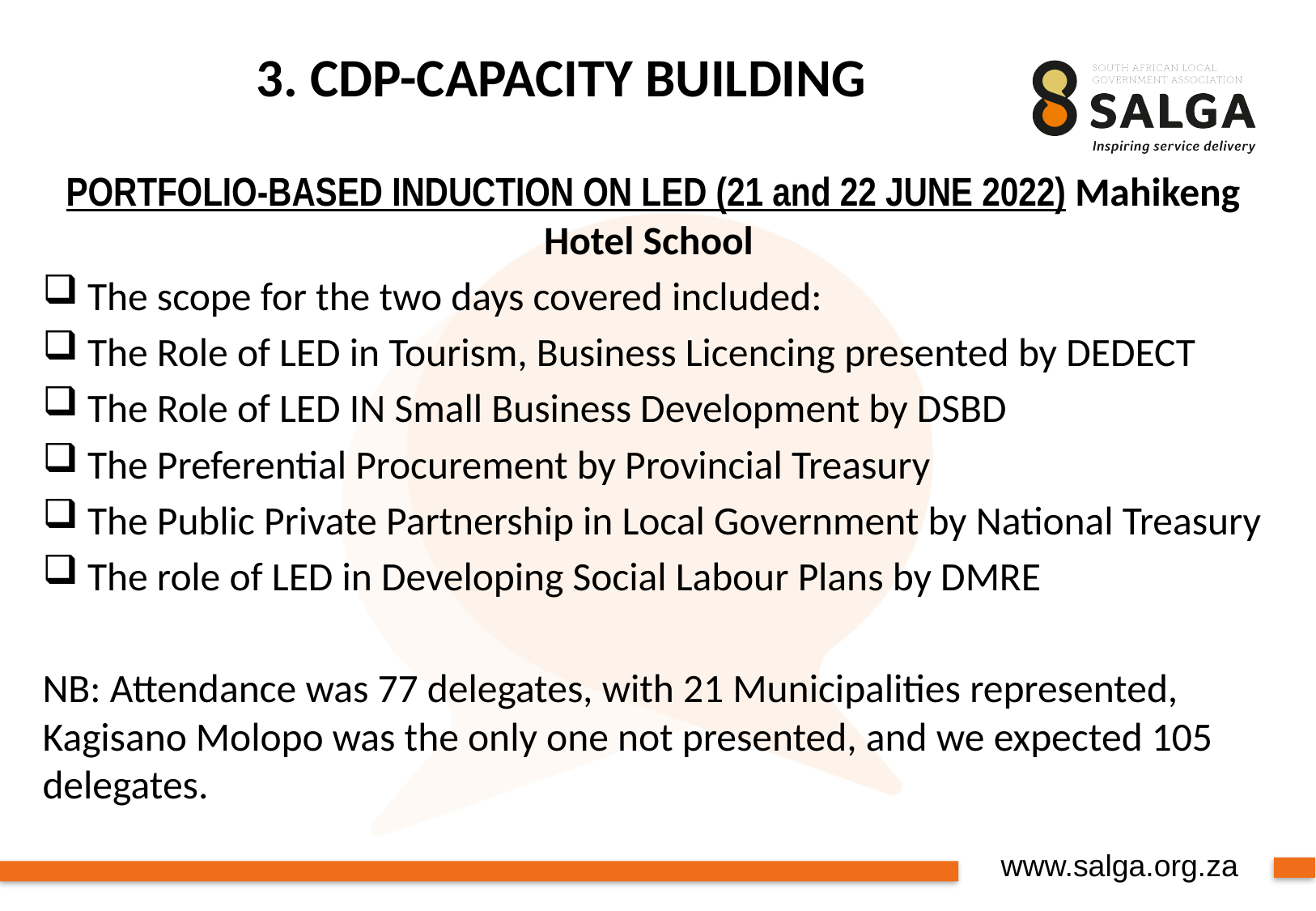

# 3. CDP-CAPACITY BUILDING
PORTFOLIO-BASED INDUCTION ON LED (21 and 22 JUNE 2022) Mahikeng Hotel School
The scope for the two days covered included:
The Role of LED in Tourism, Business Licencing presented by DEDECT
The Role of LED IN Small Business Development by DSBD
The Preferential Procurement by Provincial Treasury
The Public Private Partnership in Local Government by National Treasury
The role of LED in Developing Social Labour Plans by DMRE

NB: Attendance was 77 delegates, with 21 Municipalities represented, Kagisano Molopo was the only one not presented, and we expected 105 delegates.